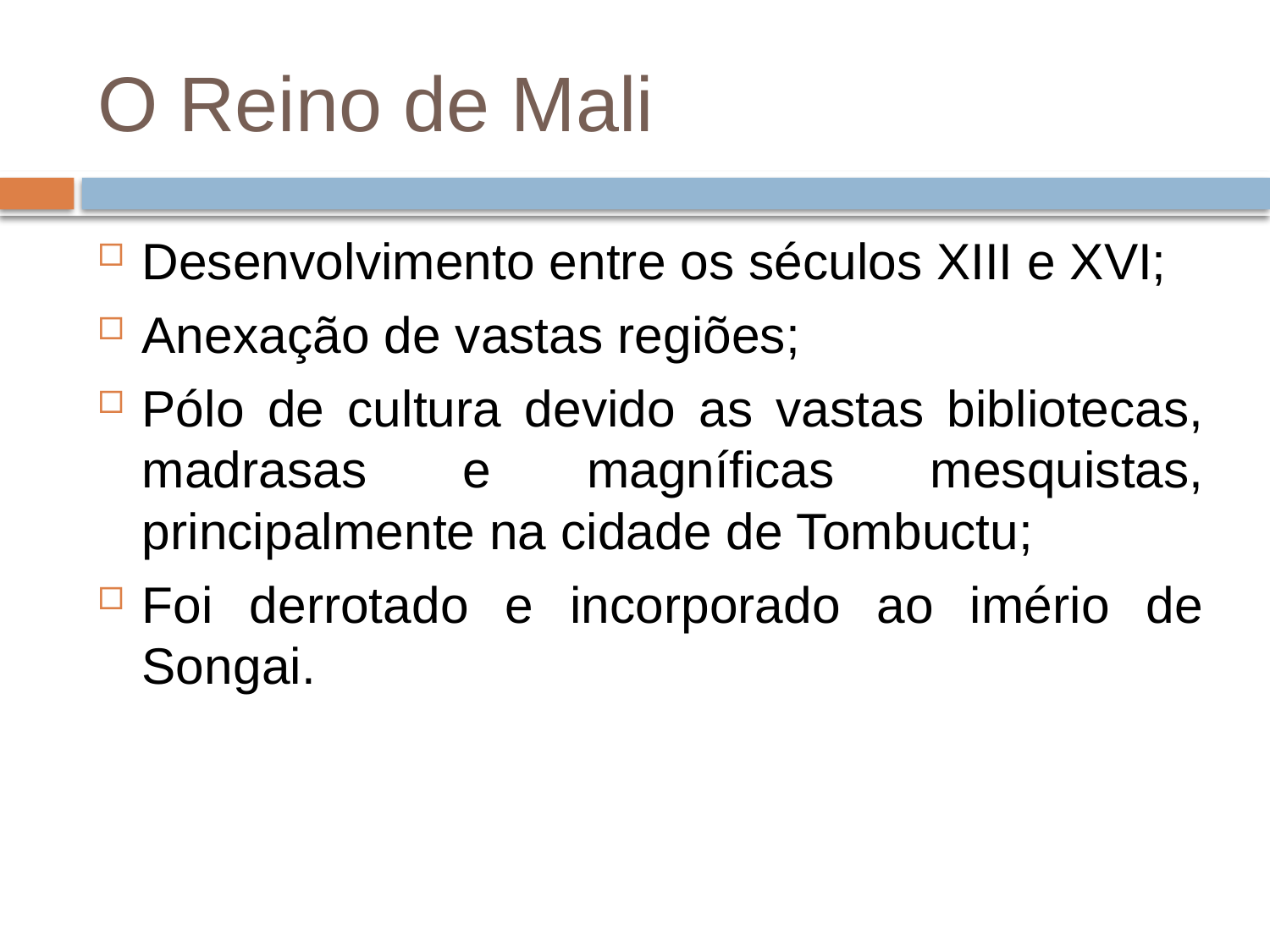

# O Reino de Mali
Desenvolvimento entre os séculos XIII e XVI;
Anexação de vastas regiões;
Pólo de cultura devido as vastas bibliotecas, madrasas e magníficas mesquistas, principalmente na cidade de Tombuctu;
Foi derrotado e incorporado ao imério de Songai.